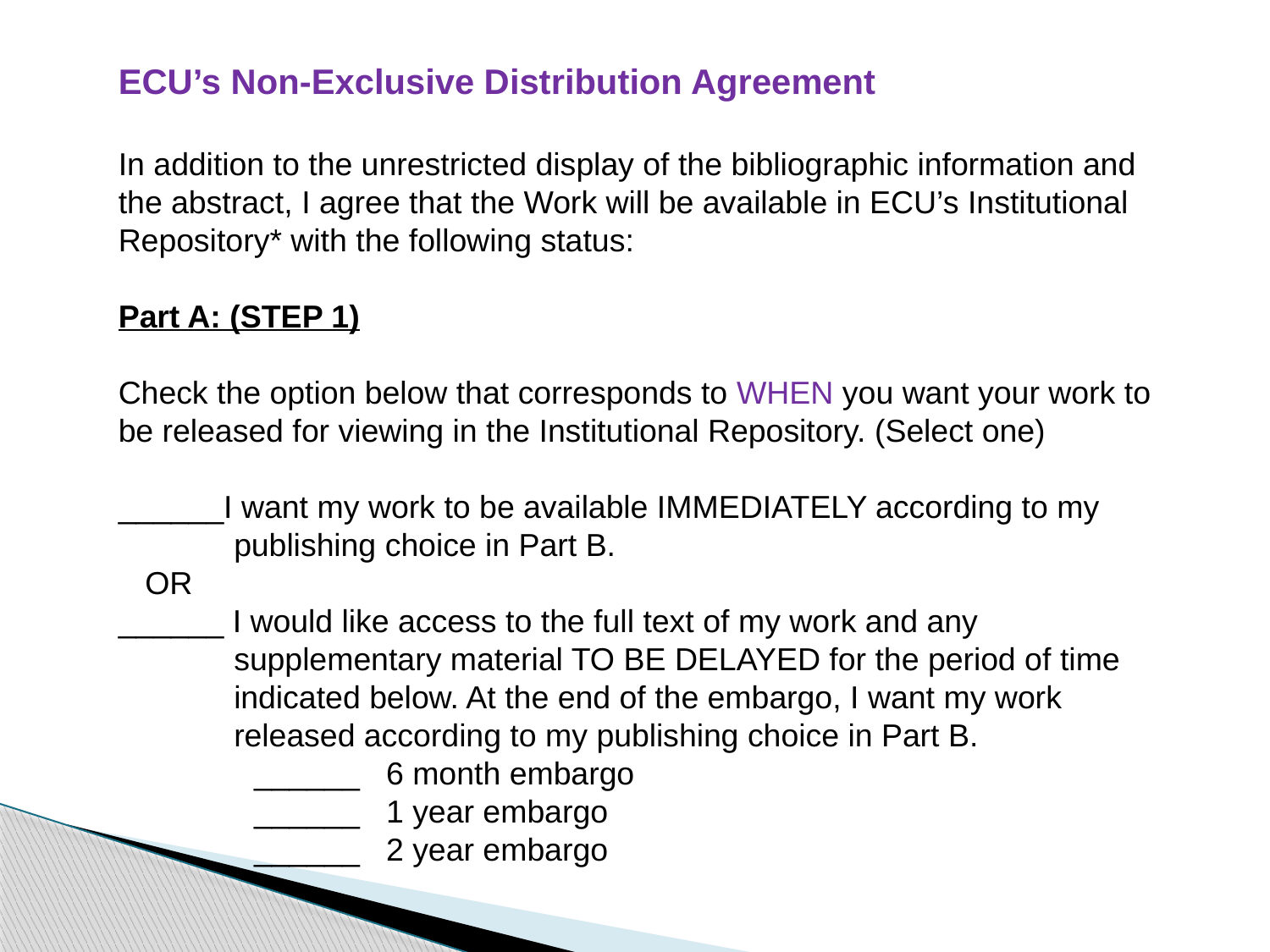

ECU’s Non-Exclusive Distribution Agreement

In addition to the unrestricted display of the bibliographic information and the abstract, I agree that the Work will be available in ECU’s Institutional Repository* with the following status:

Part A: (STEP 1)

Check the option below that corresponds to WHEN you want your work to be released for viewing in the Institutional Repository. (Select one)

______I want my work to be available IMMEDIATELY according to my
             publishing choice in Part B.
   OR
______ I would like access to the full text of my work and any
             supplementary material TO BE DELAYED for the period of time
             indicated below. At the end of the embargo, I want my work
             released according to my publishing choice in Part B.
	 ______   6 month embargo
	 ______   1 year embargo
	 ______   2 year embargo